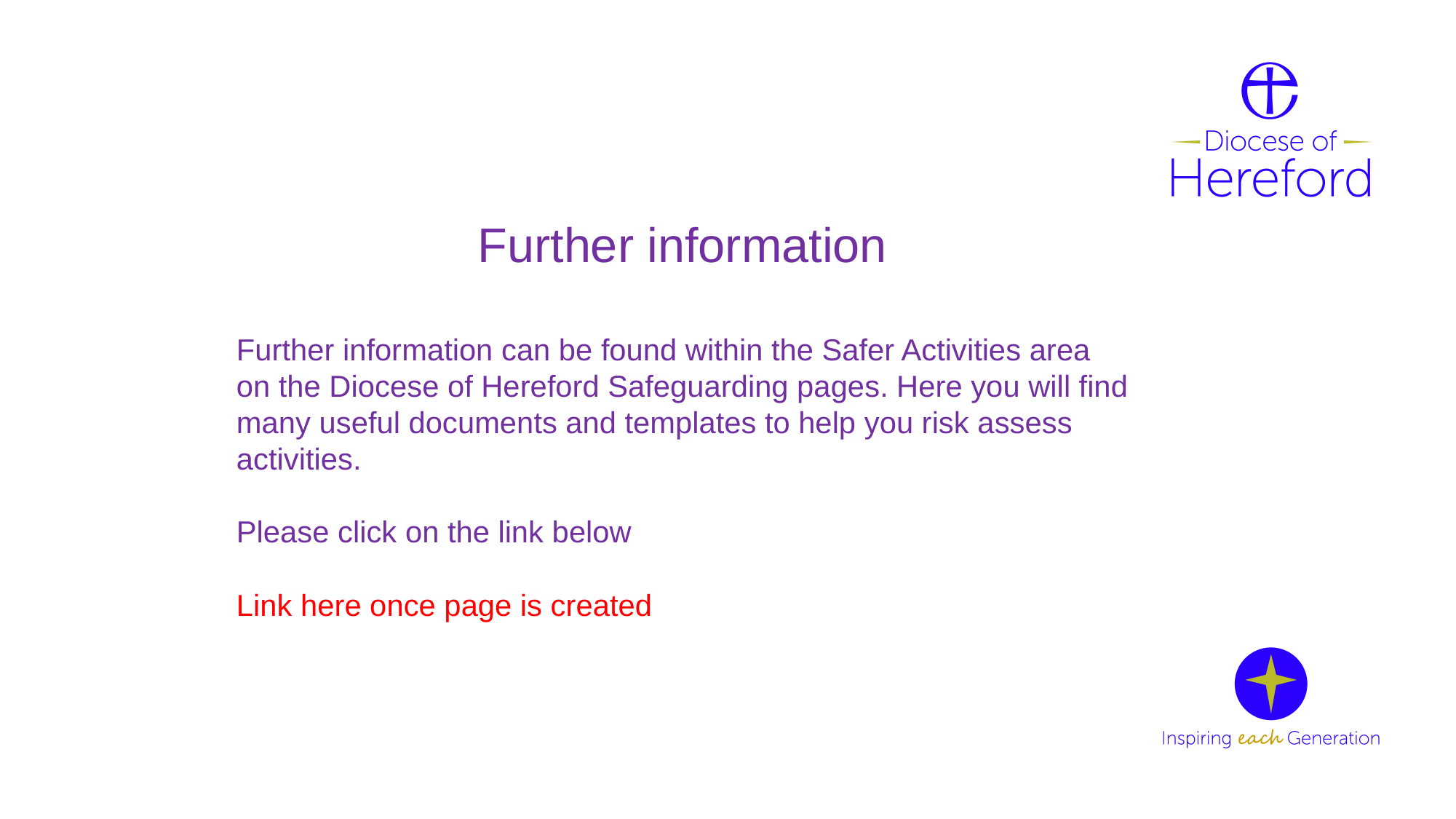

Further information

Further information can be found within the Safer Activities area on the Diocese of Hereford Safeguarding pages. Here you will find many useful documents and templates to help you risk assess activities.

Please click on the link below

Link here once page is created